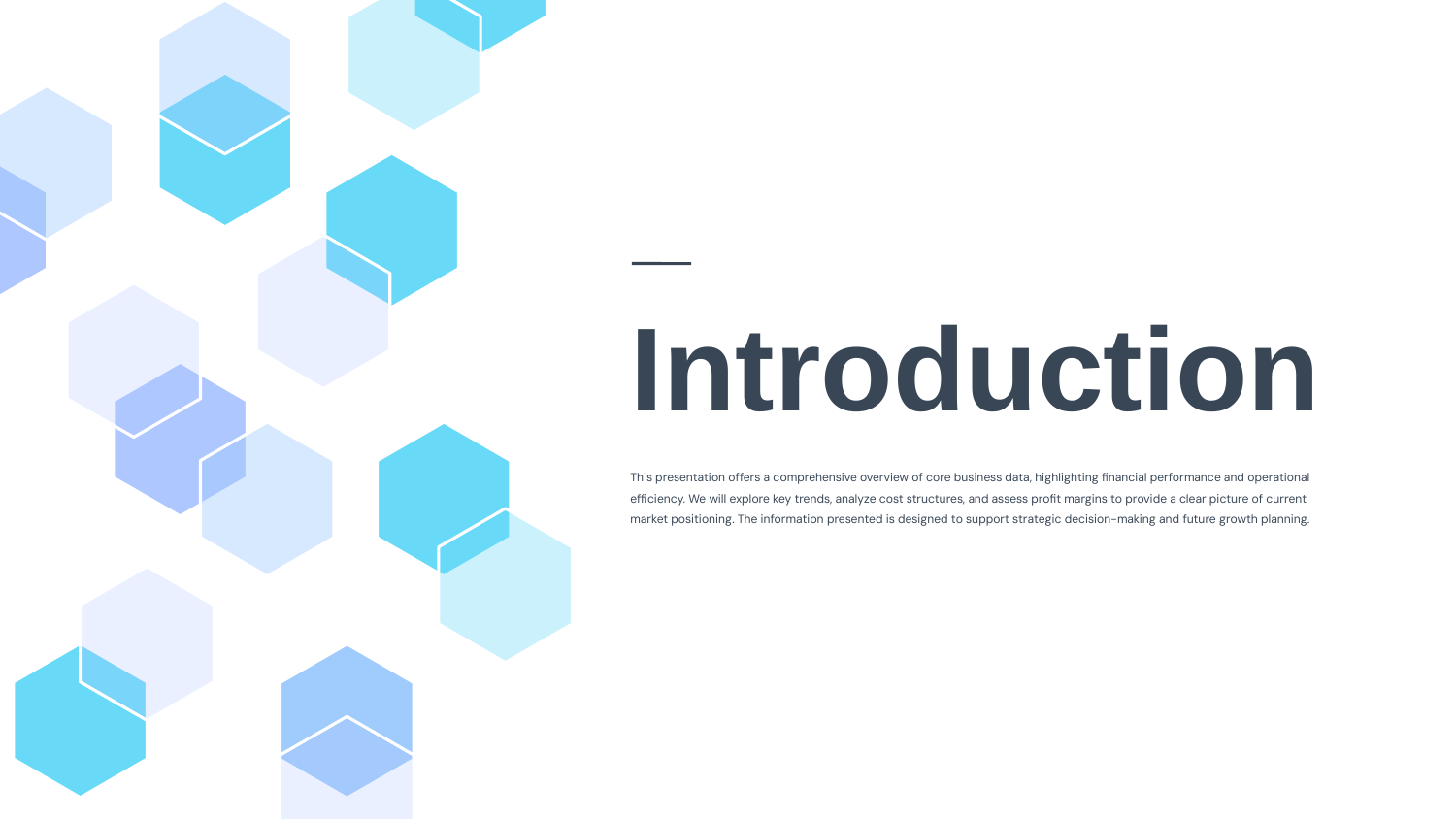

# Introduction
This presentation offers a comprehensive overview of core business data, highlighting financial performance and operational efficiency. We will explore key trends, analyze cost structures, and assess profit margins to provide a clear picture of current market positioning. The information presented is designed to support strategic decision-making and future growth planning.